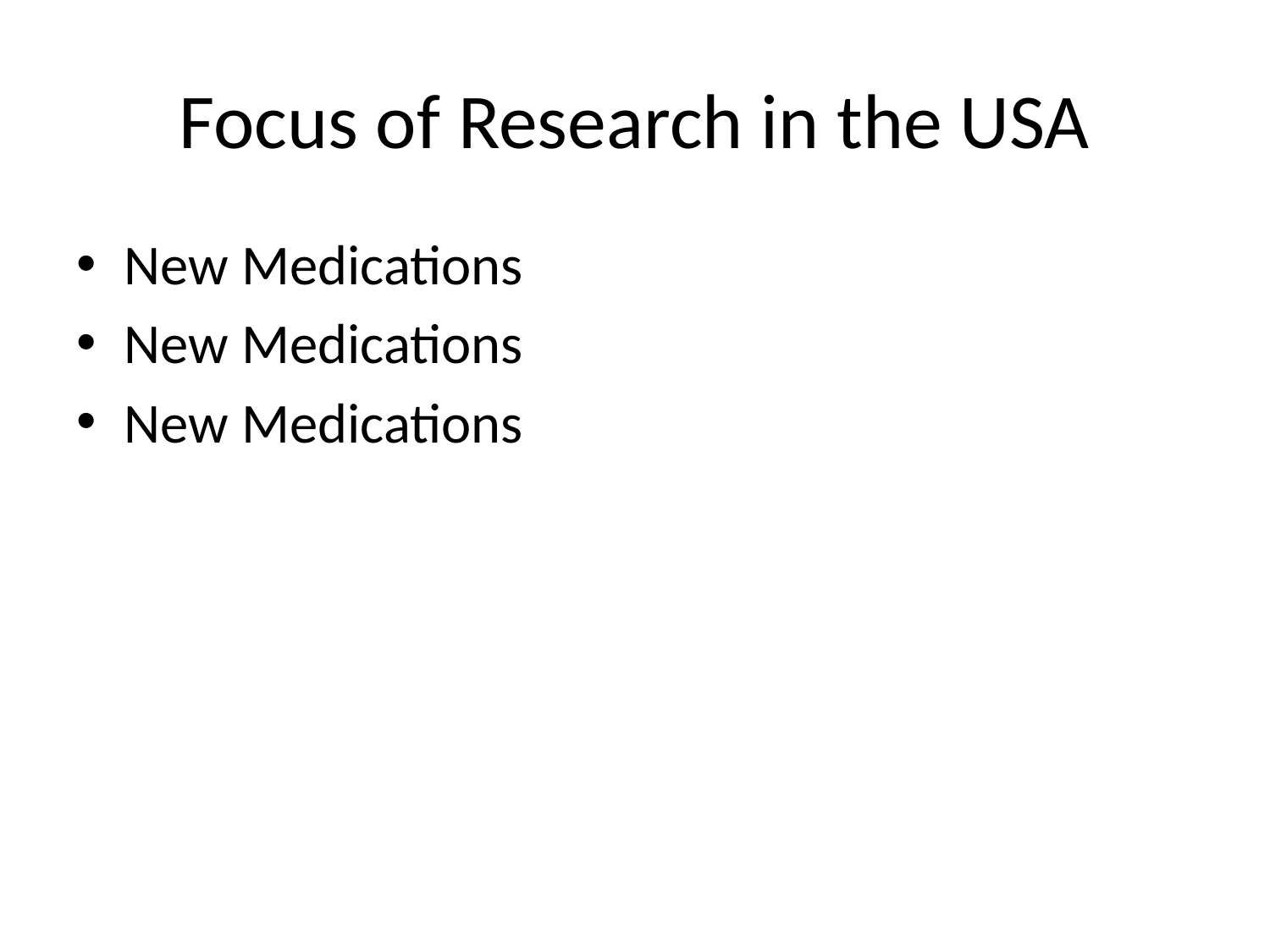

# Focus of Research in the USA
New Medications
New Medications
New Medications